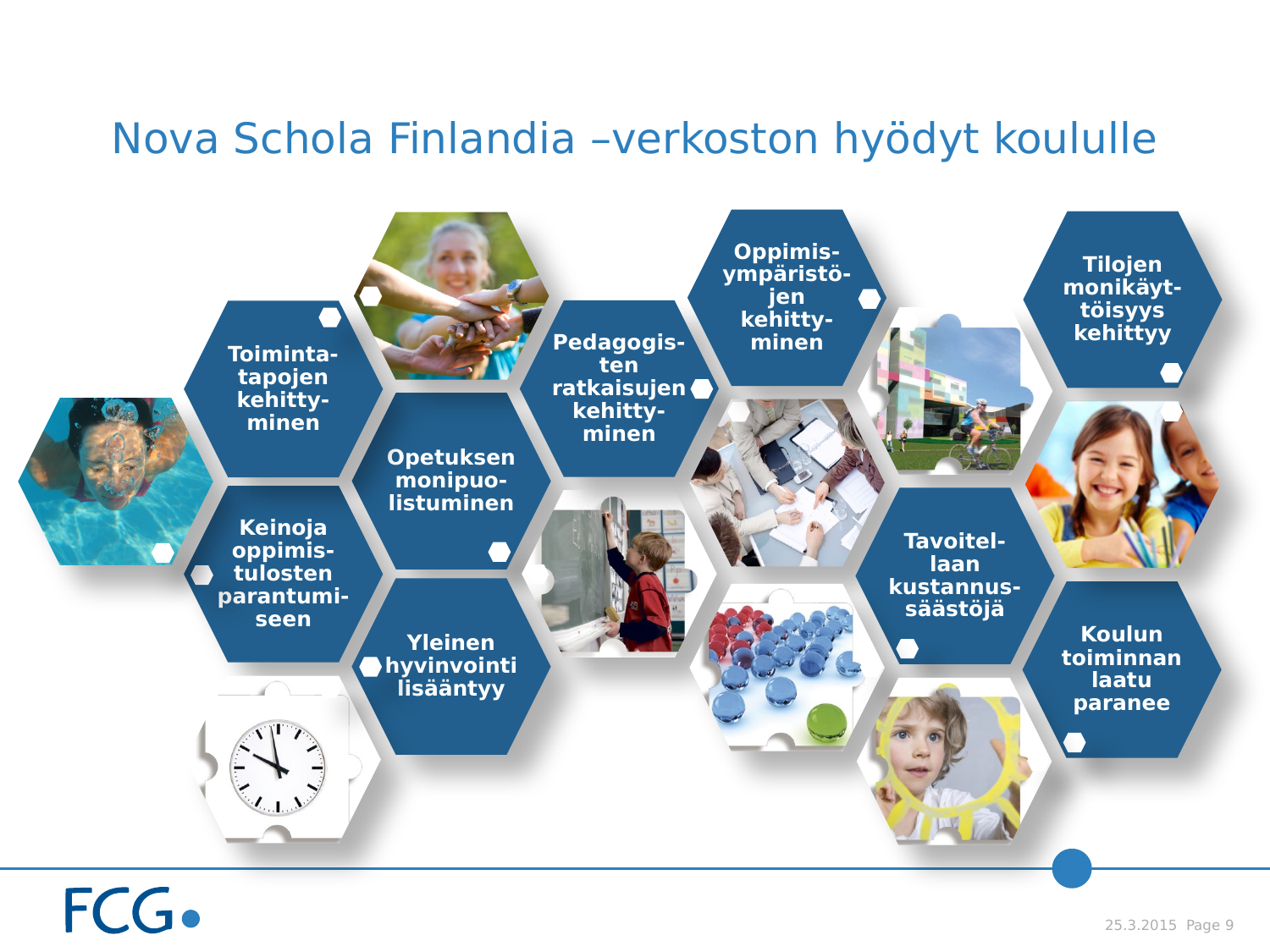

# Nova Schola Finlandia –verkoston hyödyt koululle
Keinoja oppimis-tulosten parantumi-seen
Opetuksen monipuo-listuminen
Toiminta-tapojen kehitty-minen
Pedagogis-ten ratkaisujen kehitty-minen
Oppimis-ympäristö-jen kehitty-minen
Tavoitel-laan kustannus-säästöjä
Yleinen hyvinvointi lisääntyy
Koulun toiminnan laatu paranee
Tilojen monikäyt-töisyys kehittyy
 25.3.2015  Page 9